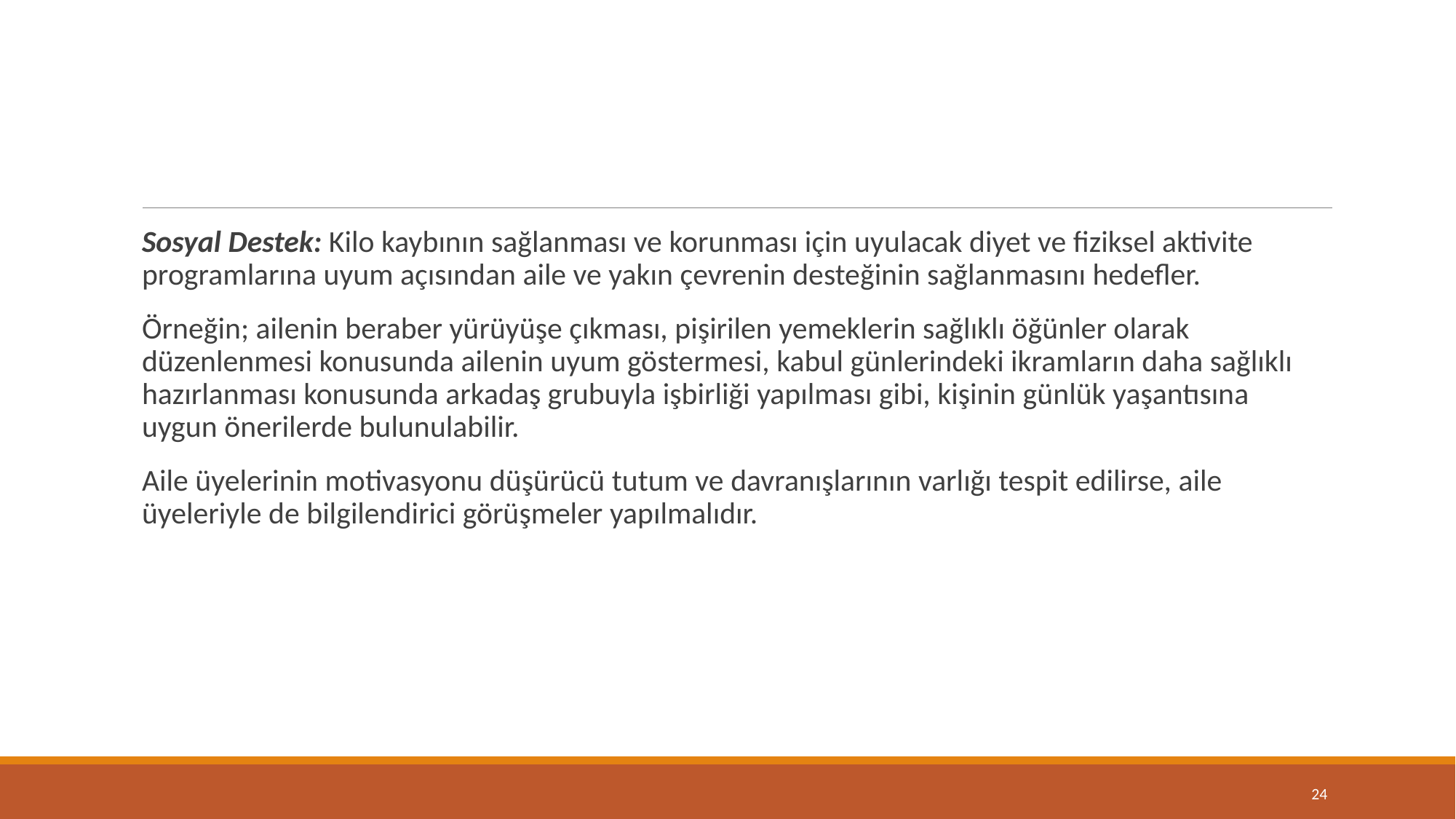

#
Sosyal Destek: Kilo kaybının sağlanması ve korunması için uyulacak diyet ve fiziksel aktivite programlarına uyum açısından aile ve yakın çevrenin desteğinin sağlanmasını hedefler.
Örneğin; ailenin beraber yürüyüşe çıkması, pişirilen yemeklerin sağlıklı öğünler olarak düzenlenmesi konusunda ailenin uyum göstermesi, kabul günlerindeki ikramların daha sağlıklı hazırlanması konusunda arkadaş grubuyla işbirliği yapılması gibi, kişinin günlük yaşantısına uygun önerilerde bulunulabilir.
Aile üyelerinin motivasyonu düşürücü tutum ve davranışlarının varlığı tespit edilirse, aile üyeleriyle de bilgilendirici görüşmeler yapılmalıdır.

24